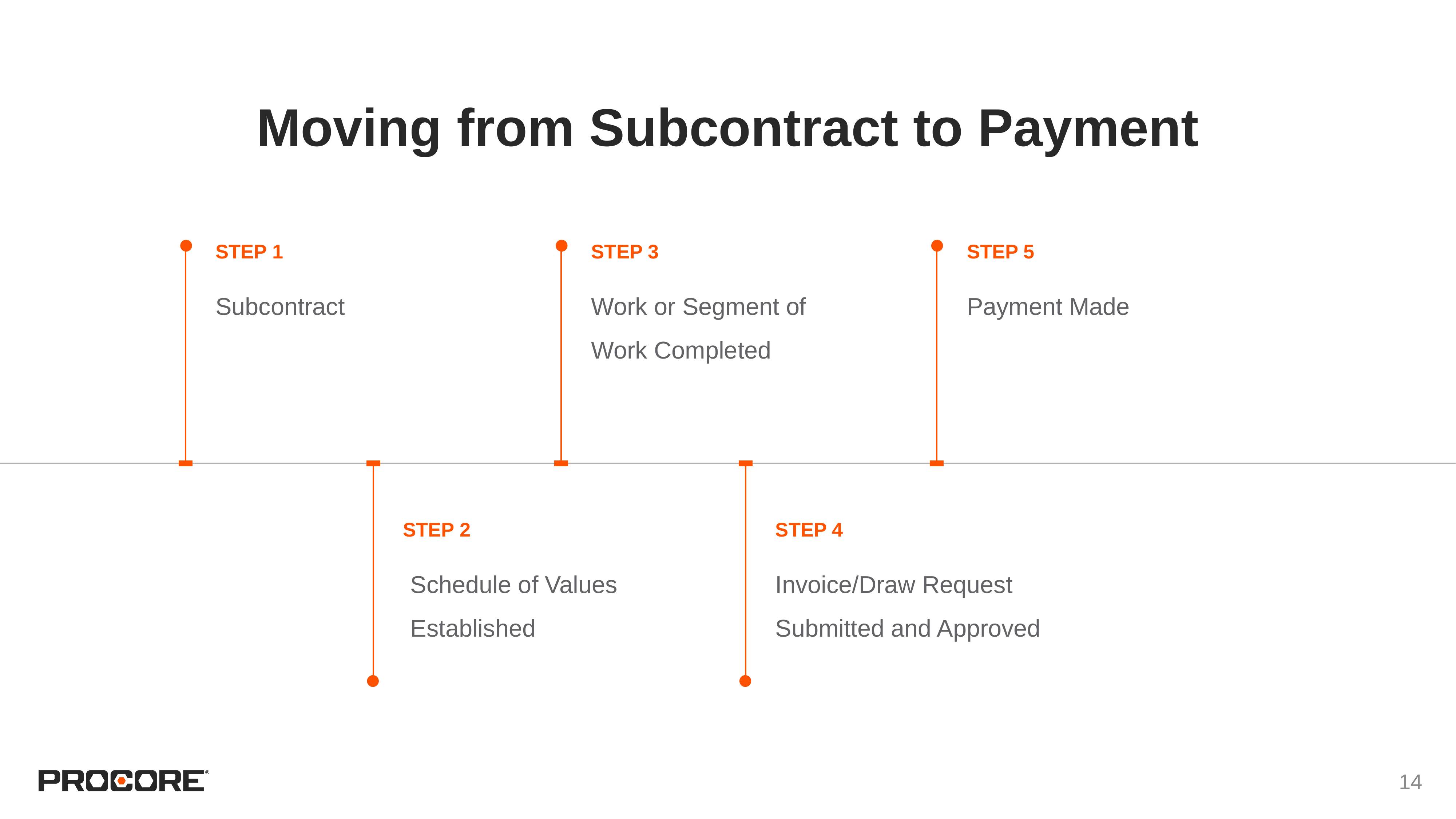

# Moving from Subcontract to Payment
STEP 1
STEP 3
STEP 5
Subcontract
Work or Segment of Work Completed
Payment Made
STEP 2
STEP 4
Schedule of Values Established
Invoice/Draw Request Submitted and Approved
14